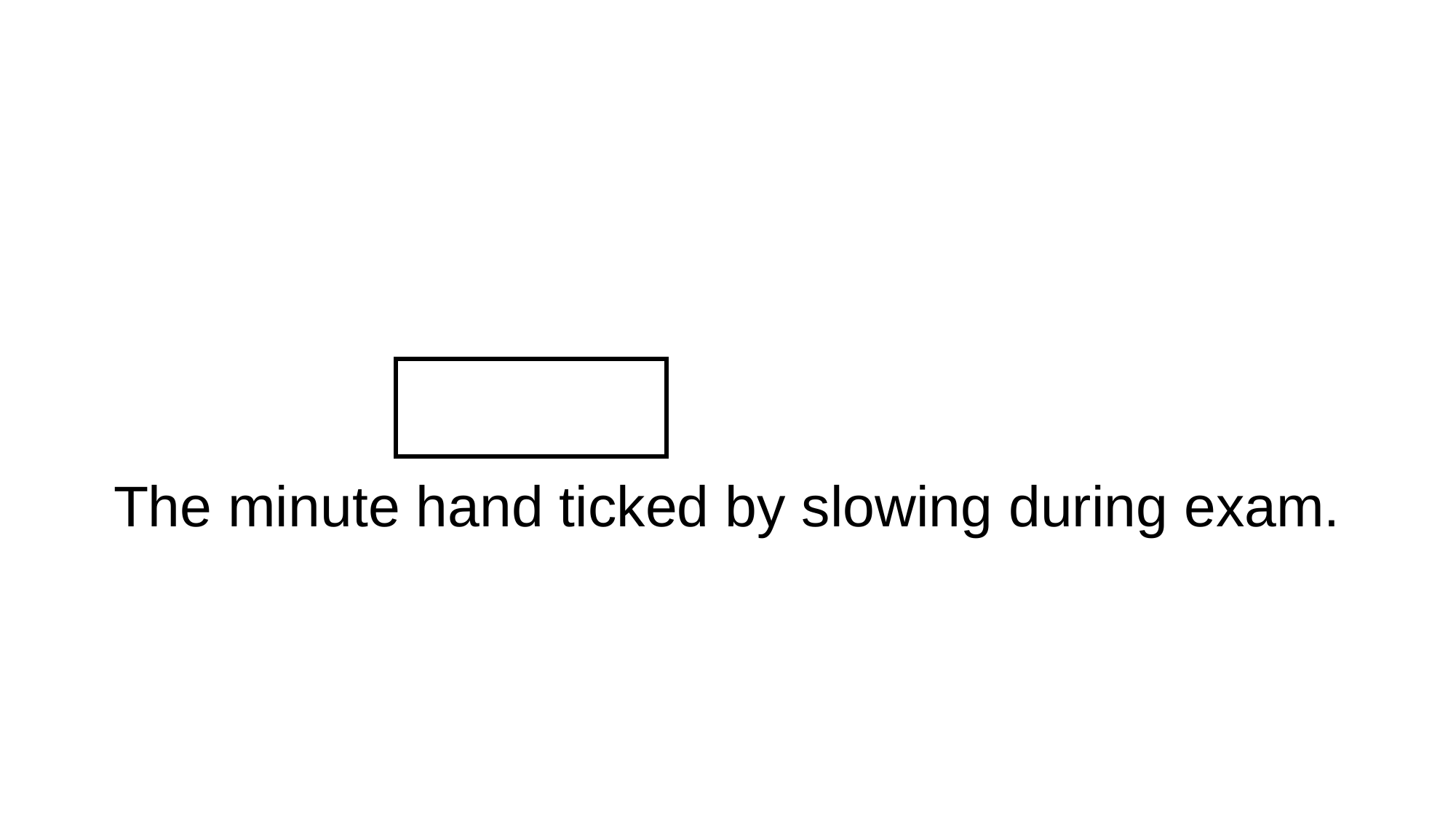

# The minute hand ticked by slowing during exam.